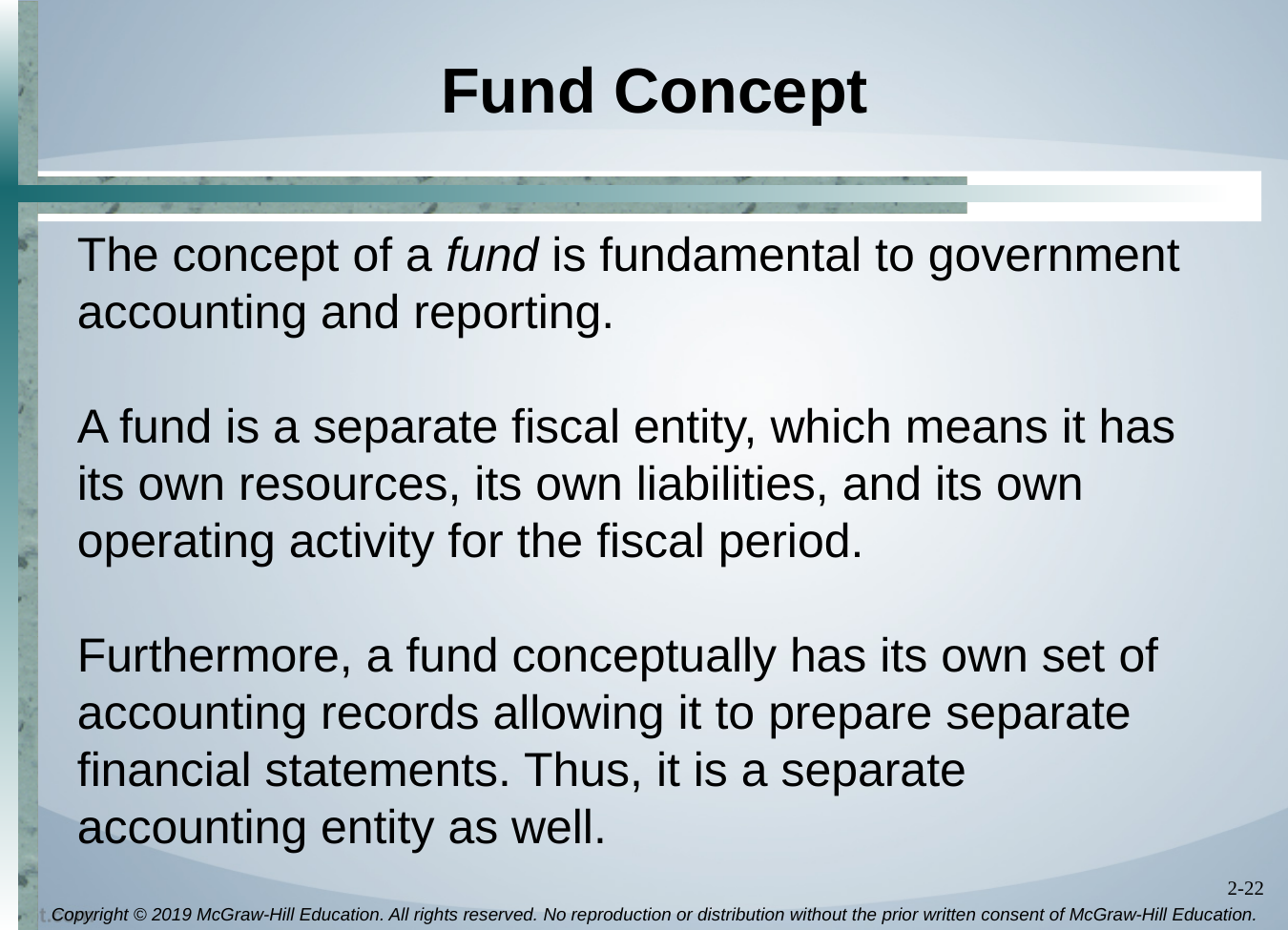

# Fund Concept
The concept of a fund is fundamental to government accounting and reporting.

A fund is a separate fiscal entity, which means it has its own resources, its own liabilities, and its own operating activity for the fiscal period.

Furthermore, a fund conceptually has its own set of accounting records allowing it to prepare separate financial statements. Thus, it is a separate accounting entity as well.